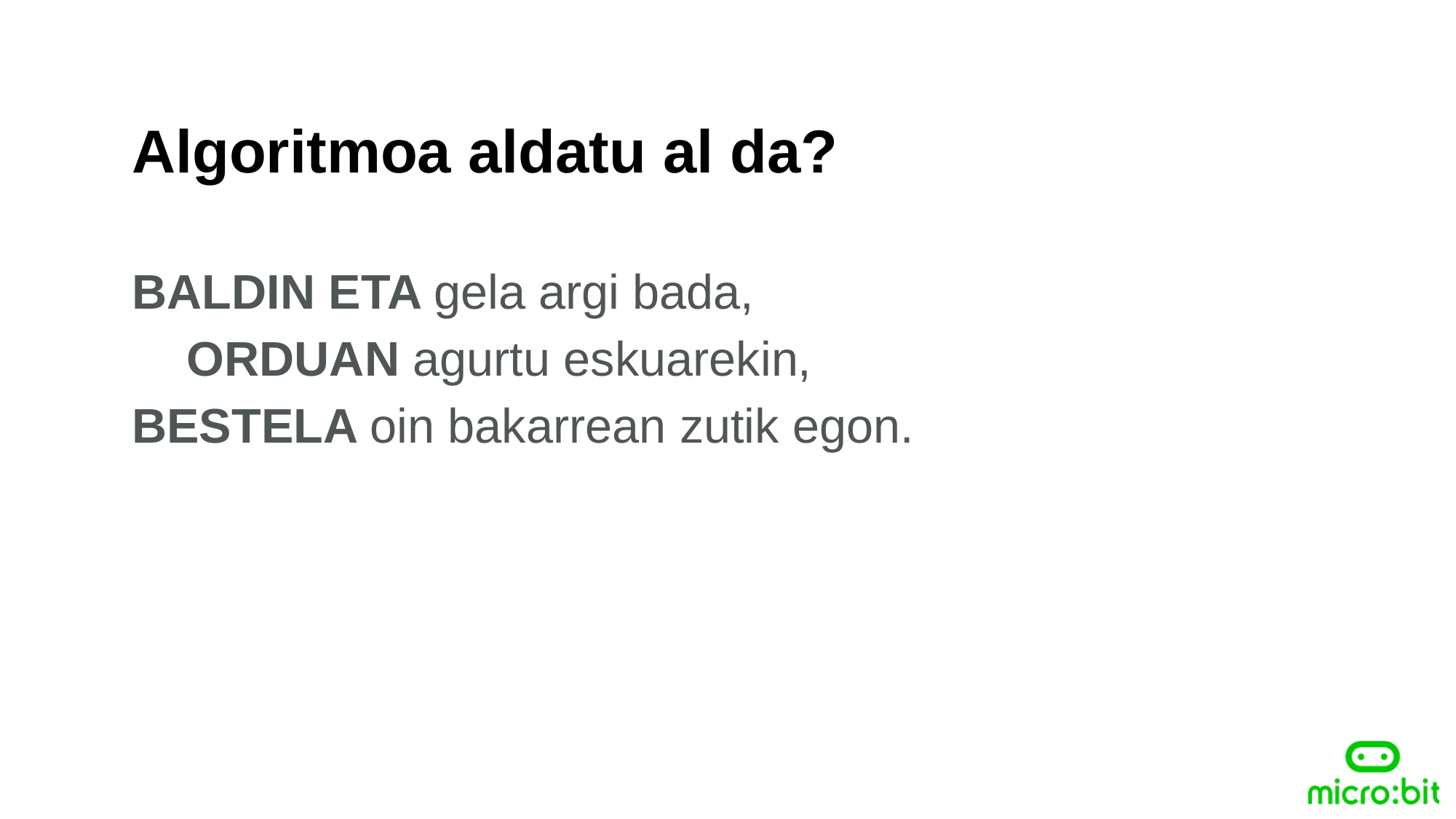

Algoritmoa aldatu al da?

BALDIN ETA gela argi bada,
ORDUAN agurtu eskuarekin,
BESTELA oin bakarrean zutik egon.